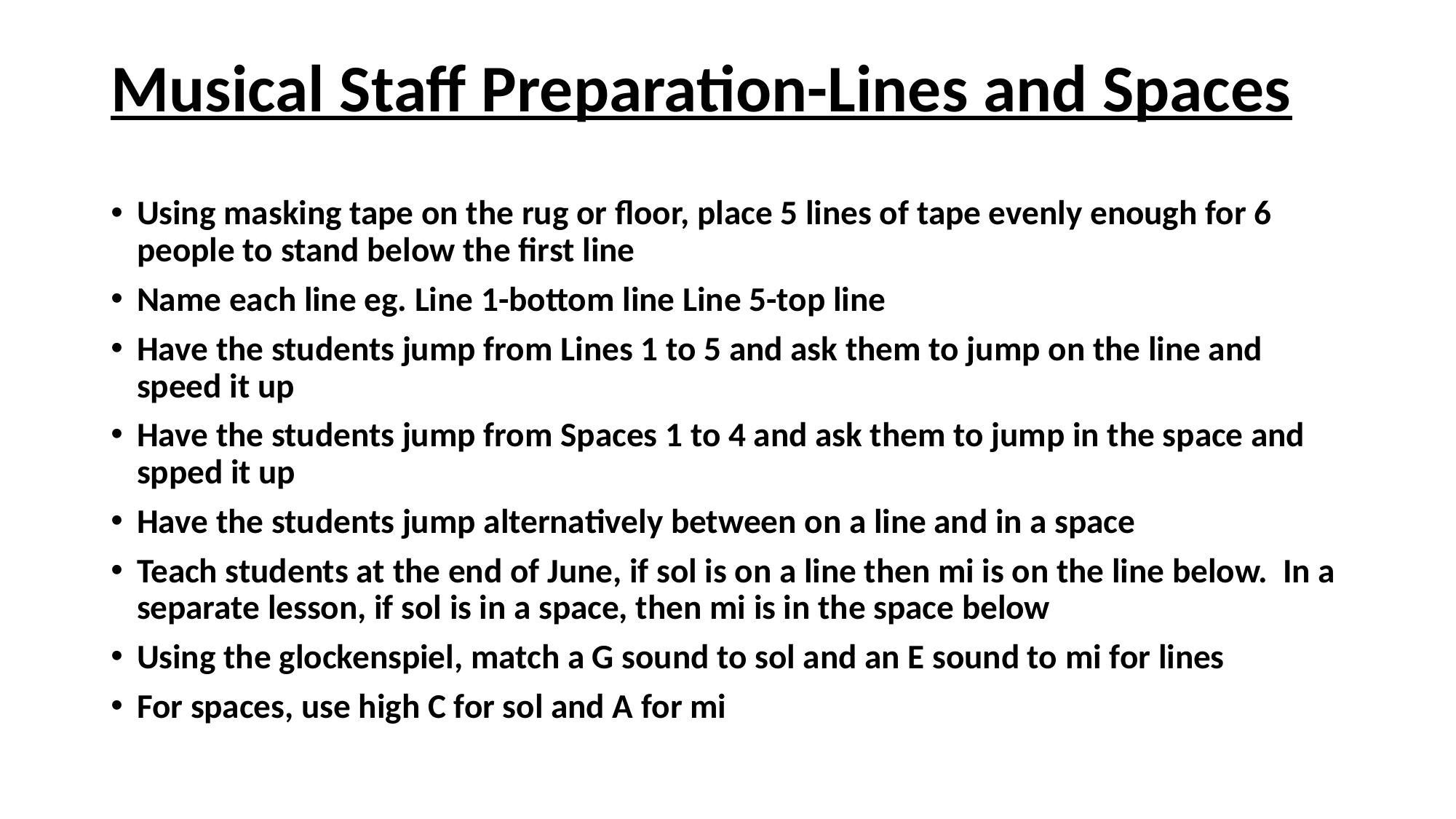

# Musical Staff Preparation-Lines and Spaces

Using masking tape on the rug or floor, place 5 lines of tape evenly enough for 6 people to stand below the first line
Name each line eg. Line 1-bottom line Line 5-top line
Have the students jump from Lines 1 to 5 and ask them to jump on the line and speed it up
Have the students jump from Spaces 1 to 4 and ask them to jump in the space and spped it up
Have the students jump alternatively between on a line and in a space
Teach students at the end of June, if sol is on a line then mi is on the line below.  In a separate lesson, if sol is in a space, then mi is in the space below
Using the glockenspiel, match a G sound to sol and an E sound to mi for lines
For spaces, use high C for sol and A for mi